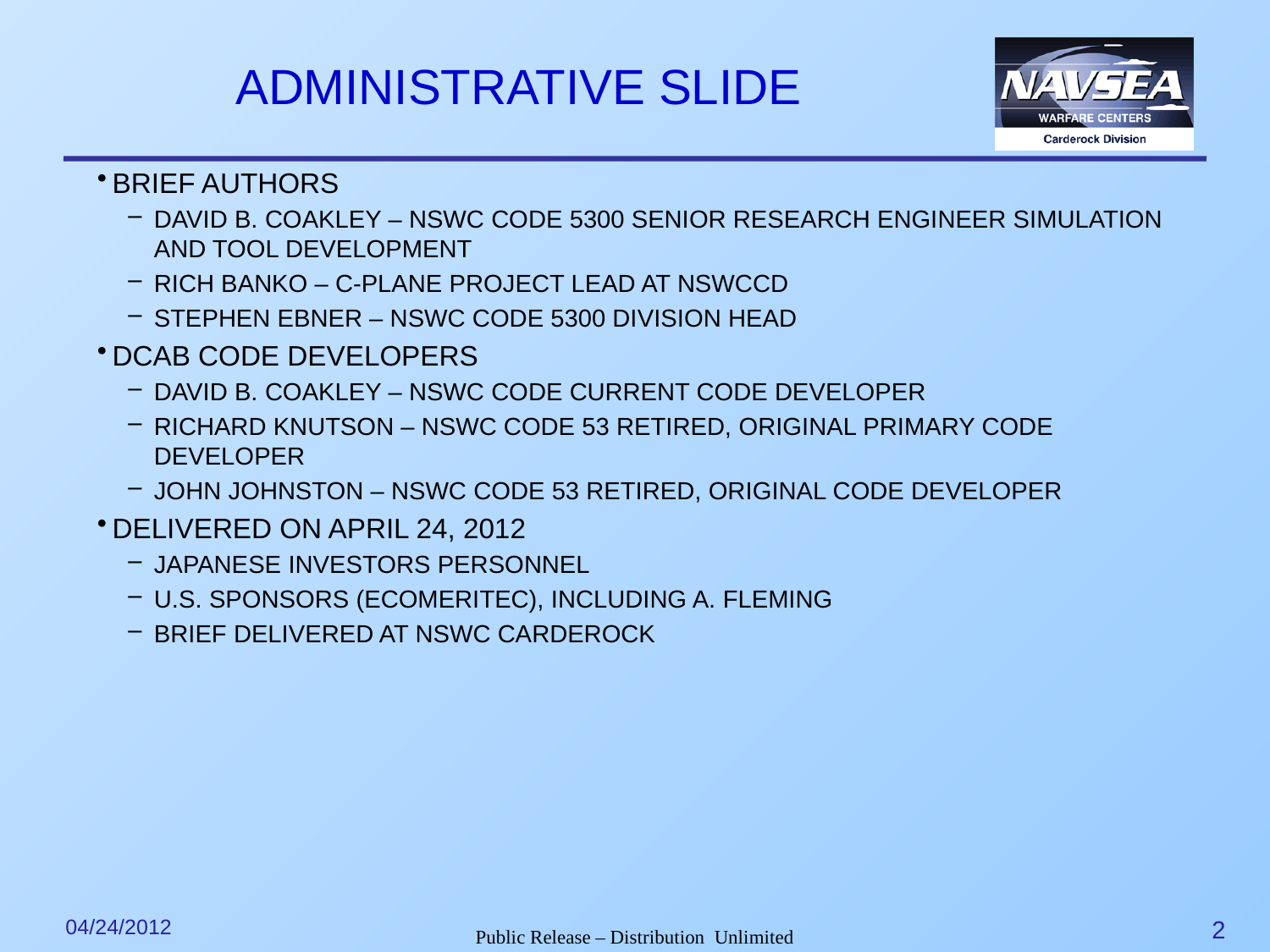

ADMINISTRATIVE SLIDE
BRIEF AUTHORS
DAVID B. COAKLEY – NSWC CODE 5300 SENIOR RESEARCH ENGINEER SIMULATION AND TOOL DEVELOPMENT
RICH BANKO – C-PLANE PROJECT LEAD AT NSWCCD
STEPHEN EBNER – NSWC CODE 5300 DIVISION HEAD
DCAB CODE DEVELOPERS
DAVID B. COAKLEY – NSWC CODE CURRENT CODE DEVELOPER
RICHARD KNUTSON – NSWC CODE 53 RETIRED, ORIGINAL PRIMARY CODE DEVELOPER
JOHN JOHNSTON – NSWC CODE 53 RETIRED, ORIGINAL CODE DEVELOPER
DELIVERED ON APRIL 24, 2012
JAPANESE INVESTORS PERSONNEL
U.S. SPONSORS (ECOMERITEC), INCLUDING A. FLEMING
BRIEF DELIVERED AT NSWC CARDEROCK

04/24/2012

2

Public Release – Distribution  Unlimited